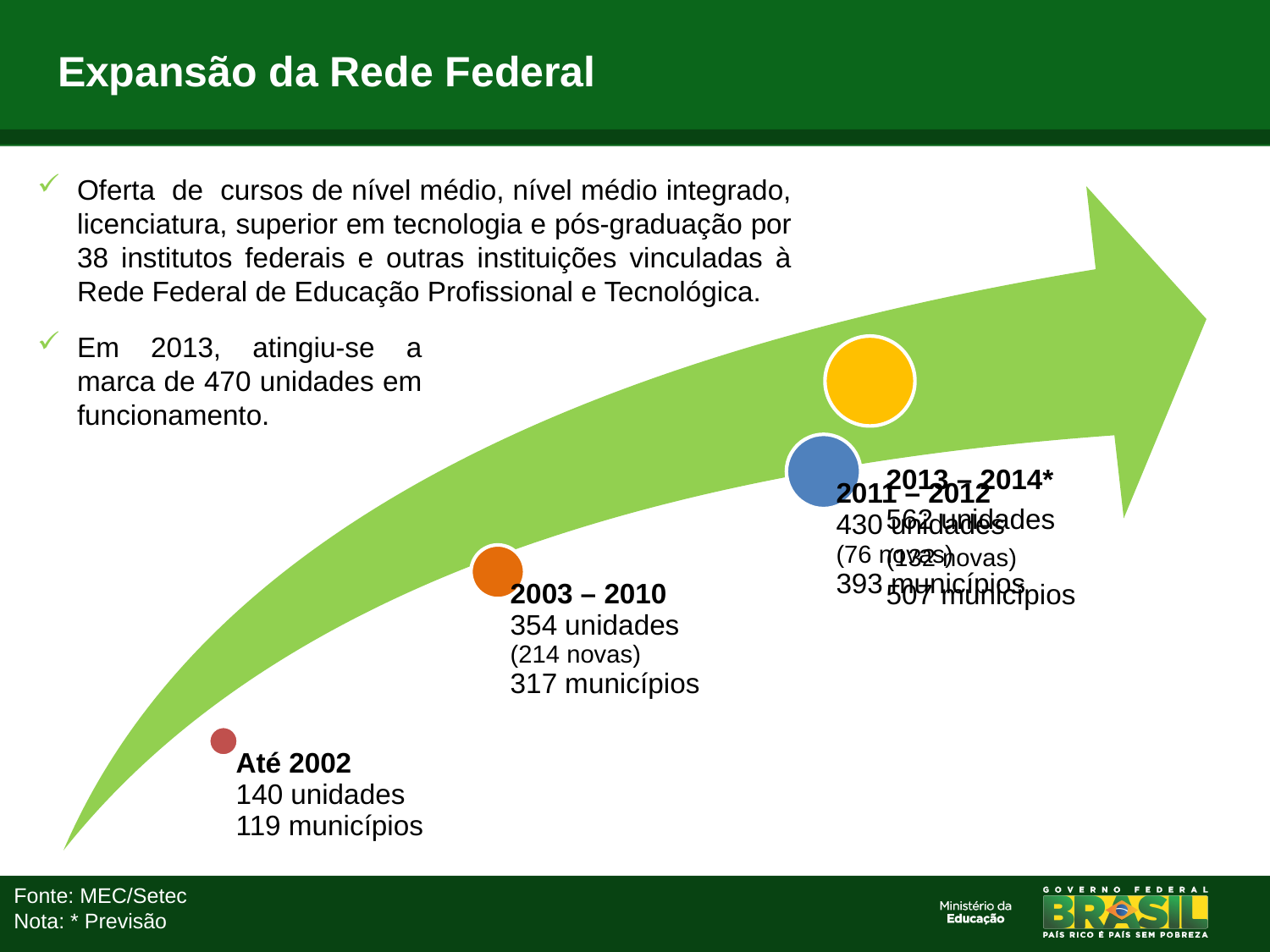

# Expansão da Rede Federal
Oferta  de  cursos de nível médio, nível médio integrado, licenciatura, superior em tecnologia e pós-graduação por 38 institutos federais e outras instituições vinculadas à Rede Federal de Educação Profissional e Tecnológica.
Até 2002
140 unidades
119 municípios
2003 – 2010
354 unidades
(214 novas)
317 municípios
(76 novas)
Em 2013, atingiu-se a marca de 470 unidades em funcionamento.

2013 – 2014*
562 unidades
(132 novas)
507 municípios
Fonte: MEC/Setec
Nota: * Previsão